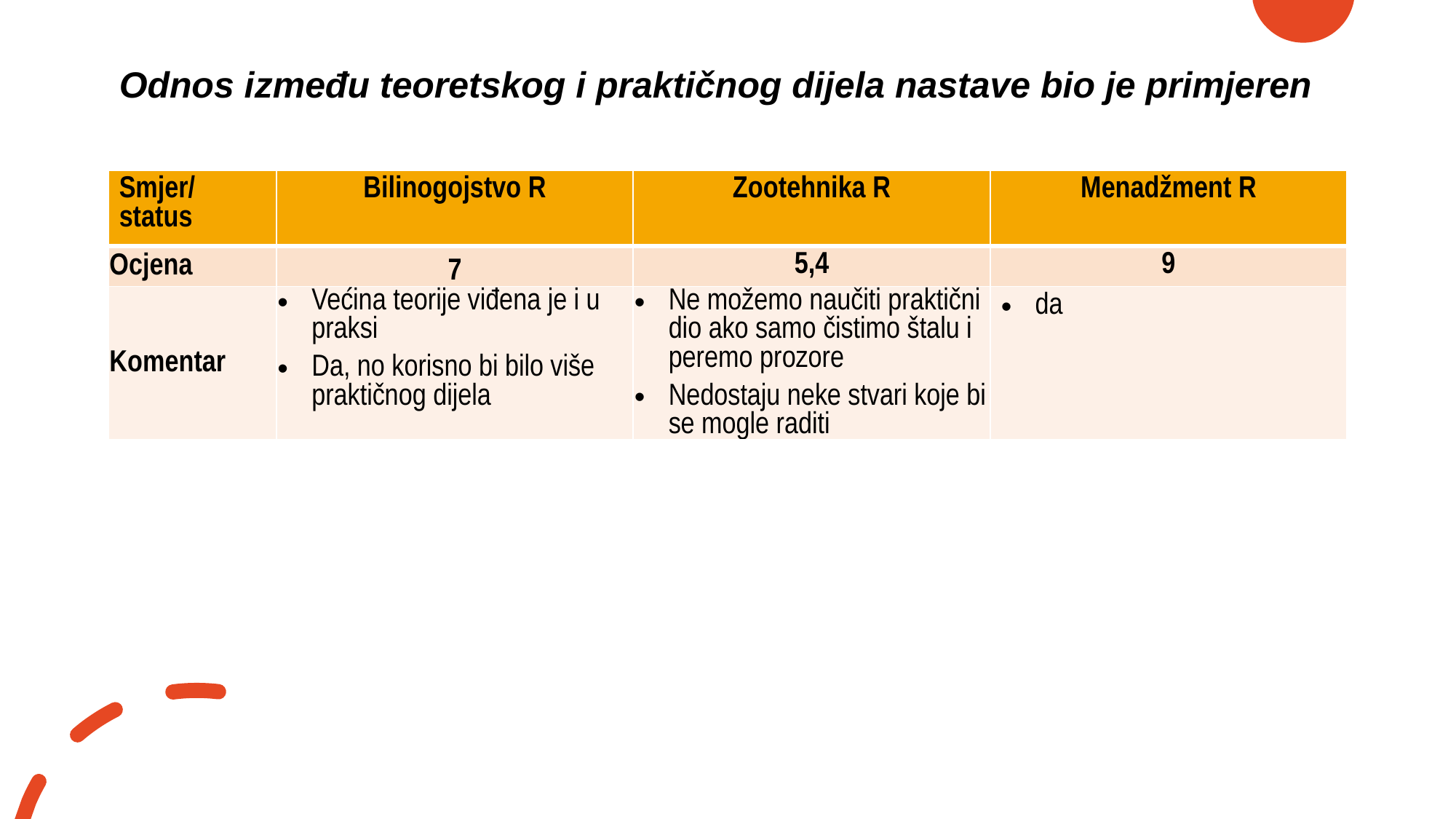

# Odnos između teoretskog i praktičnog dijela nastave bio je primjeren
| Smjer/ status | Bilinogojstvo R | Zootehnika R | Menadžment R |
| --- | --- | --- | --- |
| Ocjena | 7 | 5,4 | 9 |
| Komentar | Većina teorije viđena je i u praksi Da, no korisno bi bilo više praktičnog dijela | Ne možemo naučiti praktični dio ako samo čistimo štalu i peremo prozore Nedostaju neke stvari koje bi se mogle raditi | da |